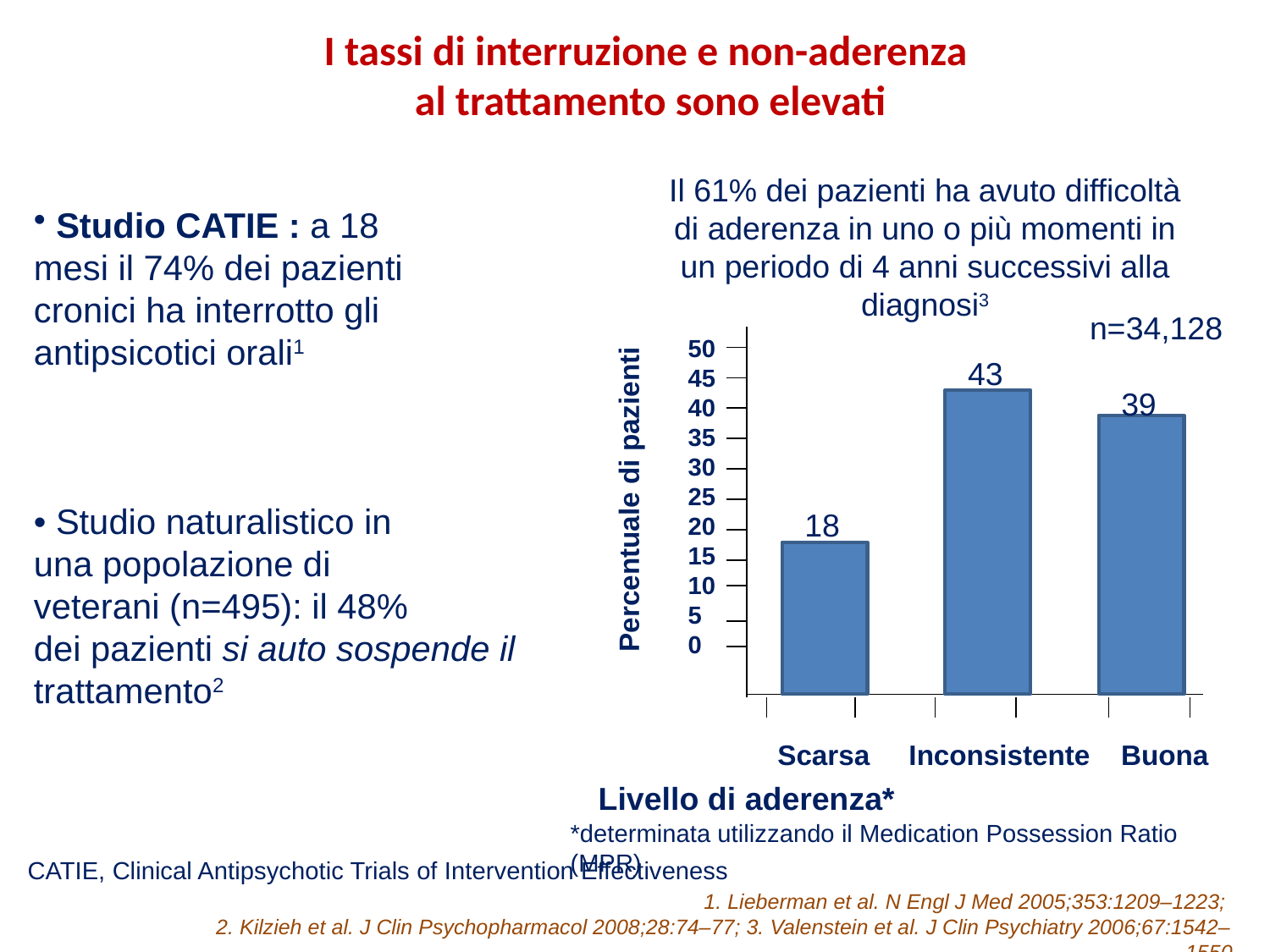

# I tassi di interruzione e non-aderenza al trattamento sono elevati
Il 61% dei pazienti ha avuto difficoltà
di aderenza in uno o più momenti in
un periodo di 4 anni successivi alla
diagnosi3
 Studio CATIE : a 18
mesi il 74% dei pazienti
cronici ha interrotto gli
antipsicotici orali1

• Studio naturalistico in
una popolazione di
veterani (n=495): il 48%
dei pazienti si auto sospende il
trattamento2
n=34,128
5045403530
25
20
15
10
5
0
43
39

Percentuale di pazienti
18

Scarsa     Inconsistente    Buona
Livello di aderenza*
*determinata utilizzando il Medication Possession Ratio (MPR)
CATIE, Clinical Antipsychotic Trials of Intervention Effectiveness
1. Lieberman et al. N Engl J Med 2005;353:1209–1223;
2. Kilzieh et al. J Clin Psychopharmacol 2008;28:74–77; 3. Valenstein et al. J Clin Psychiatry 2006;67:1542–1550